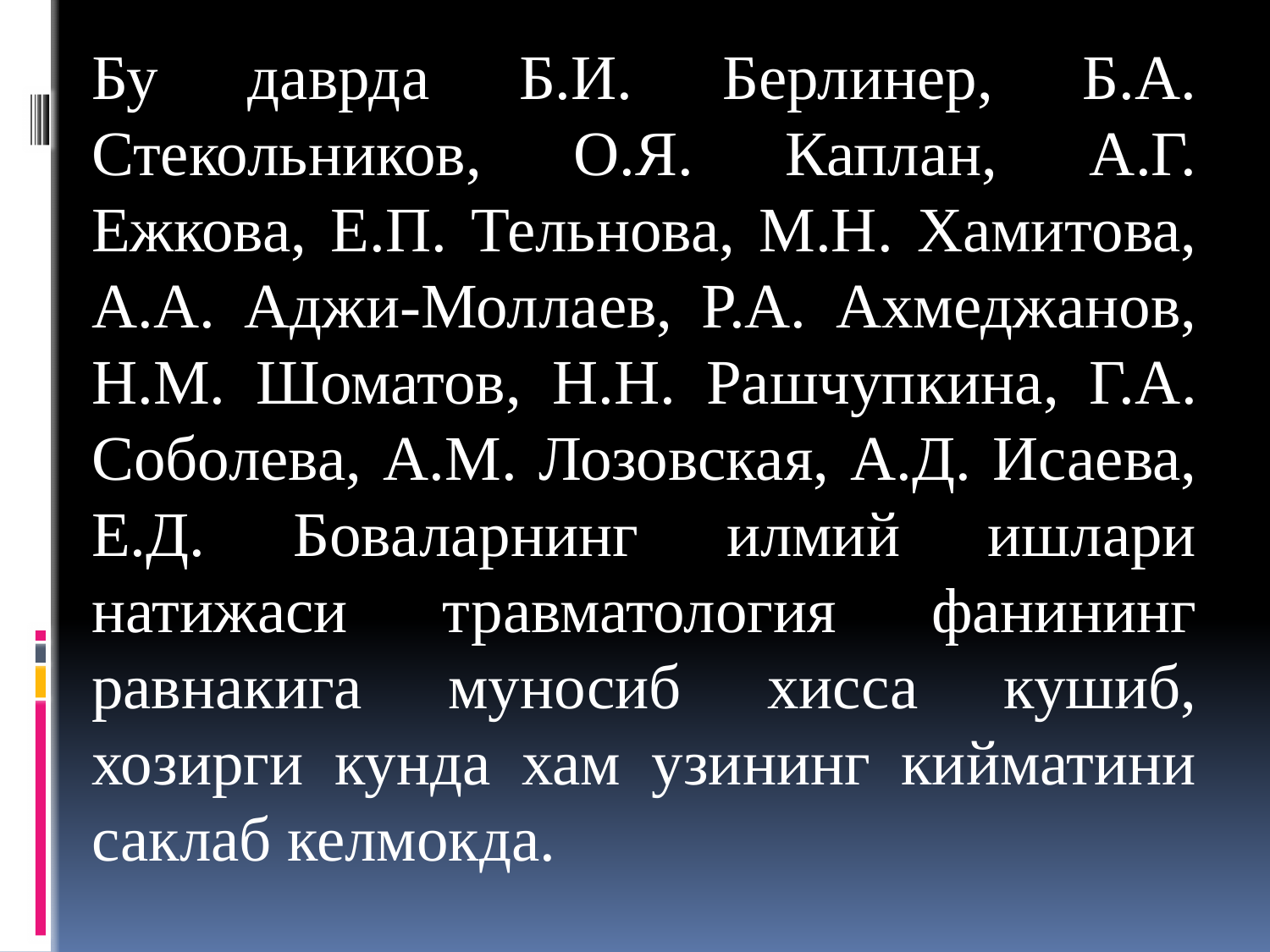

Бу даврда Б.И. Берлинер, Б.А. Стекольников, О.Я. Каплан, А.Г. Ежкова, Е.П. Тельнова, М.Н. Хамитова, А.А. Аджи-Моллаев, Р.А. Ахмеджанов, Н.М. Шоматов, Н.Н. Рашчупкина, Г.А. Соболева, А.М. Лозовская, А.Д. Исаева, Е.Д. Боваларнинг илмий ишлари натижаси травматология фанининг равнакига муносиб хисса кушиб, хозирги кунда хам узининг кийматини саклаб келмокда.